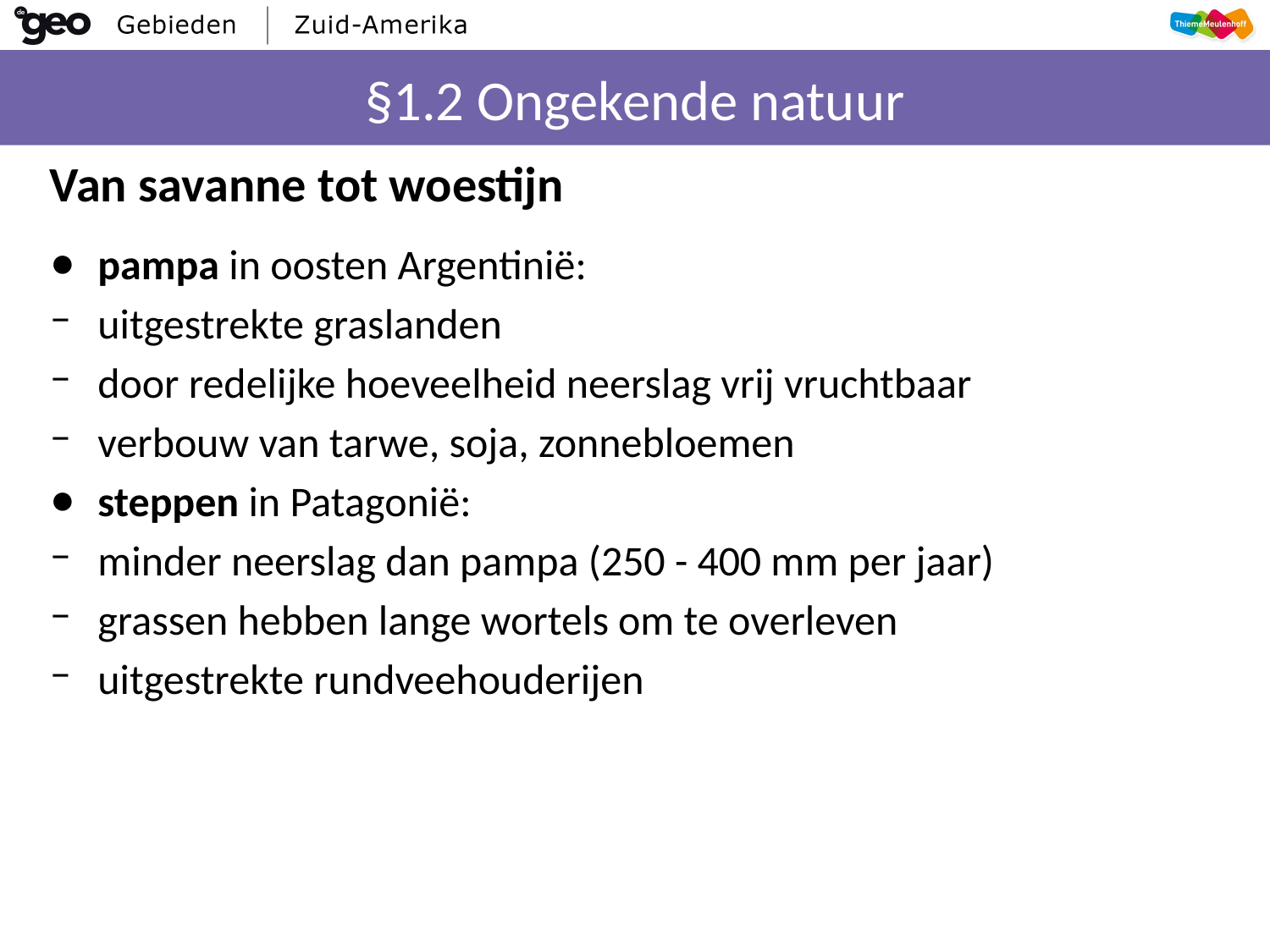

# §1.2 Ongekende natuur
Van savanne tot woestijn
pampa in oosten Argentinië:
uitgestrekte graslanden
door redelijke hoeveelheid neerslag vrij vruchtbaar
verbouw van tarwe, soja, zonnebloemen
steppen in Patagonië:
minder neerslag dan pampa (250 - 400 mm per jaar)
grassen hebben lange wortels om te overleven
uitgestrekte rundveehouderijen